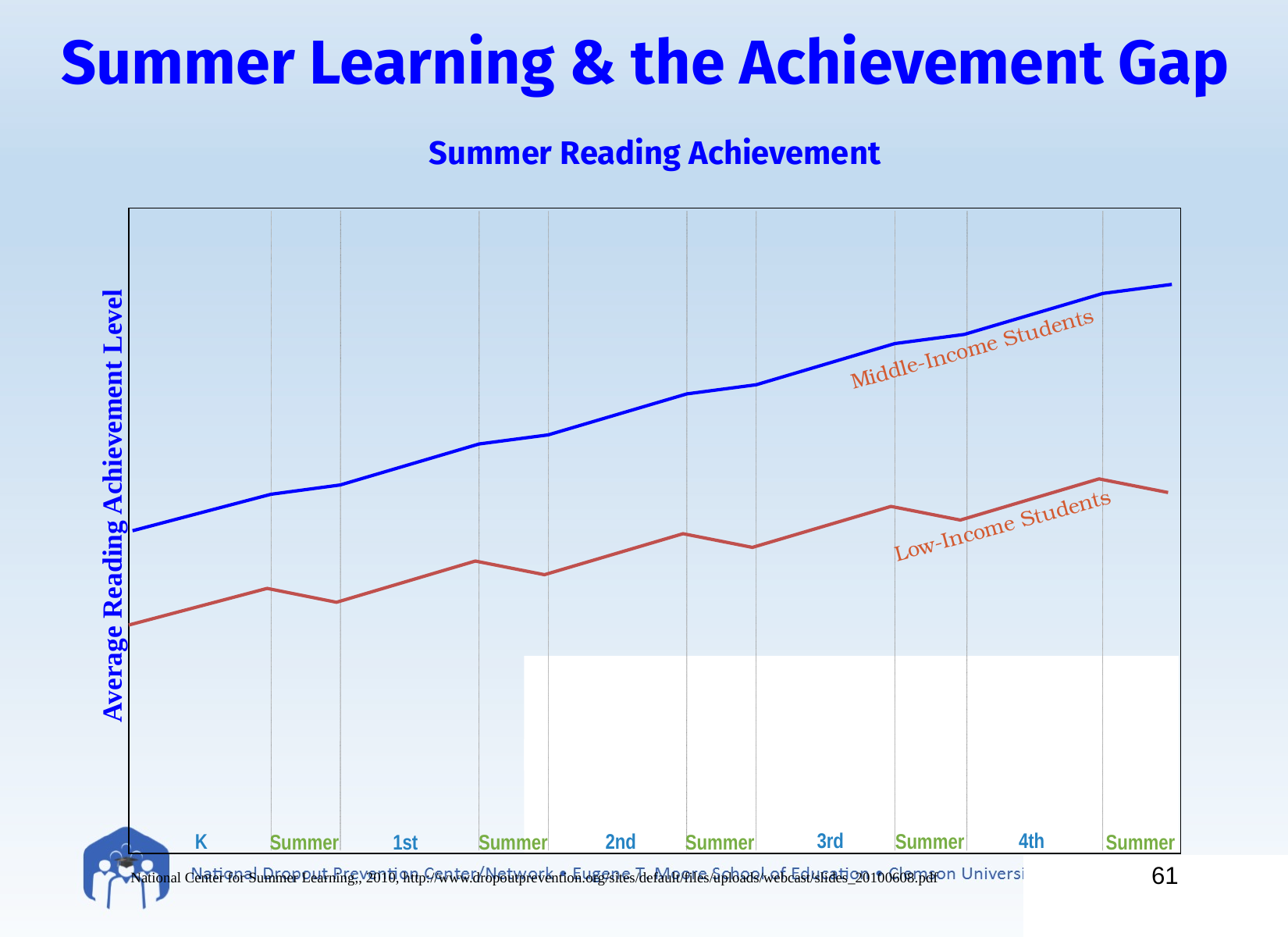

# Summer Learning & the Achievement Gap

Middle-Income Students

Low-Income Students
3rd
4th
K
2nd
Summer
1st

Summer Reading Achievement
Average Reading Achievement Level

Summer
Summer
Summer
Summer
61

National Center for Summer Learning,, 2010, http://www.dropoutprevention.org/sites/default/files/uploads/webcast/slides_20100608.pdf